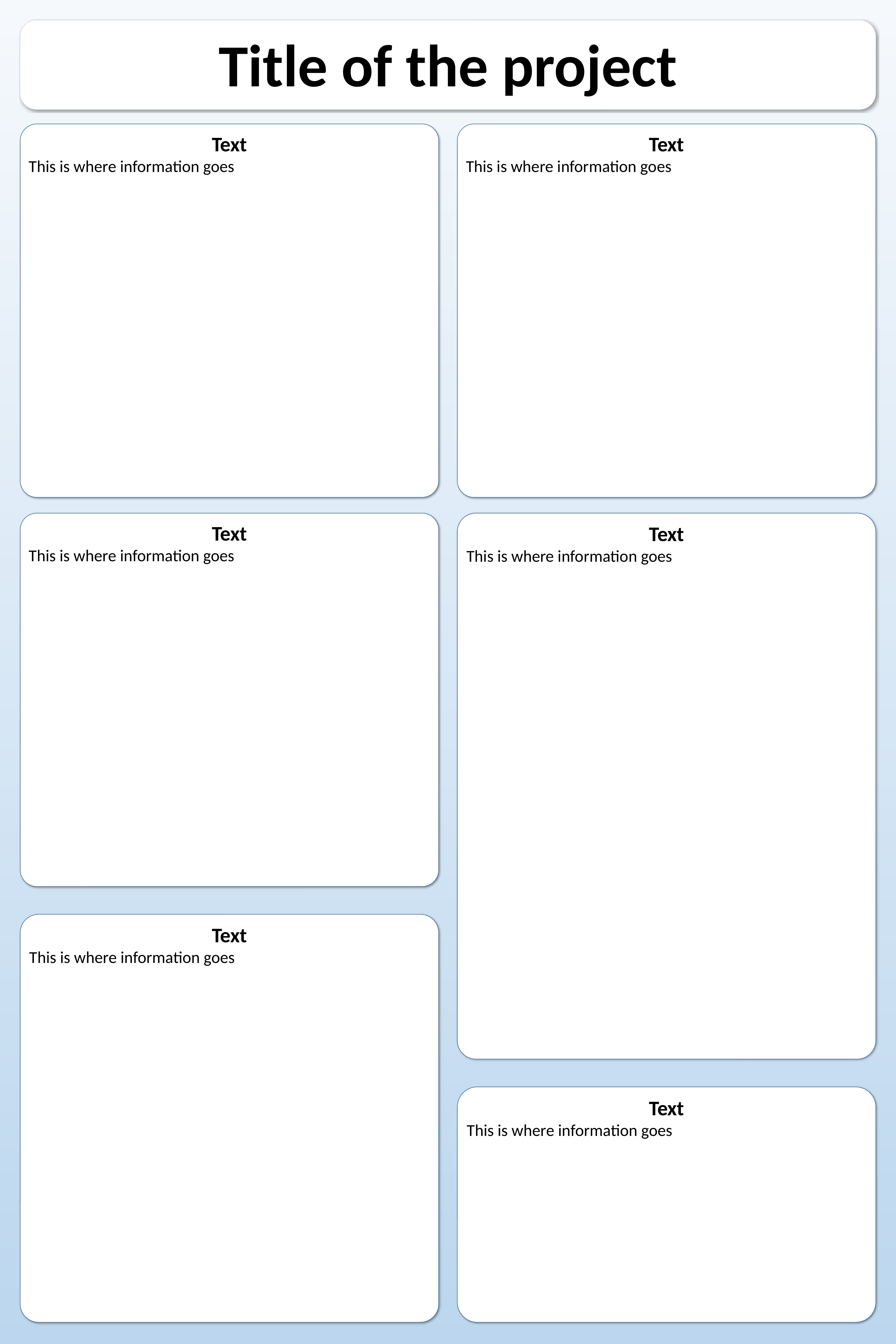

Title of the project
Text
This is where information goes
Text
This is where information goes
Text
This is where information goes
Text
This is where information goes
Text
This is where information goes
Text
This is where information goes